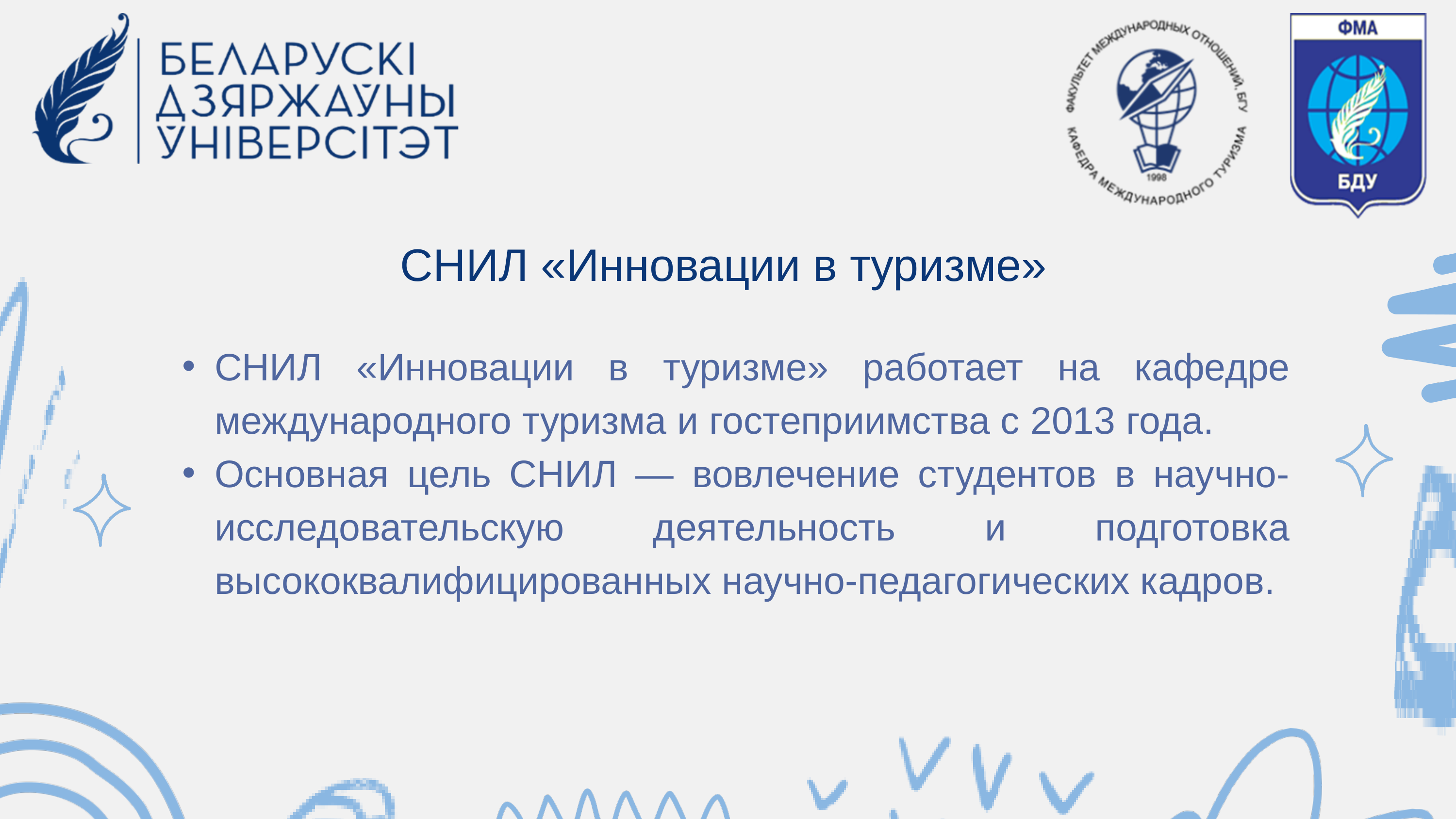

СНИЛ «Инновации в туризме»

СНИЛ «Инновации в туризме» работает на кафедре международного туризма и гостеприимства с 2013 года.
Основная цель СНИЛ — вовлечение студентов в научно-исследовательскую деятельность и подготовка высококвалифицированных научно-педагогических кадров.